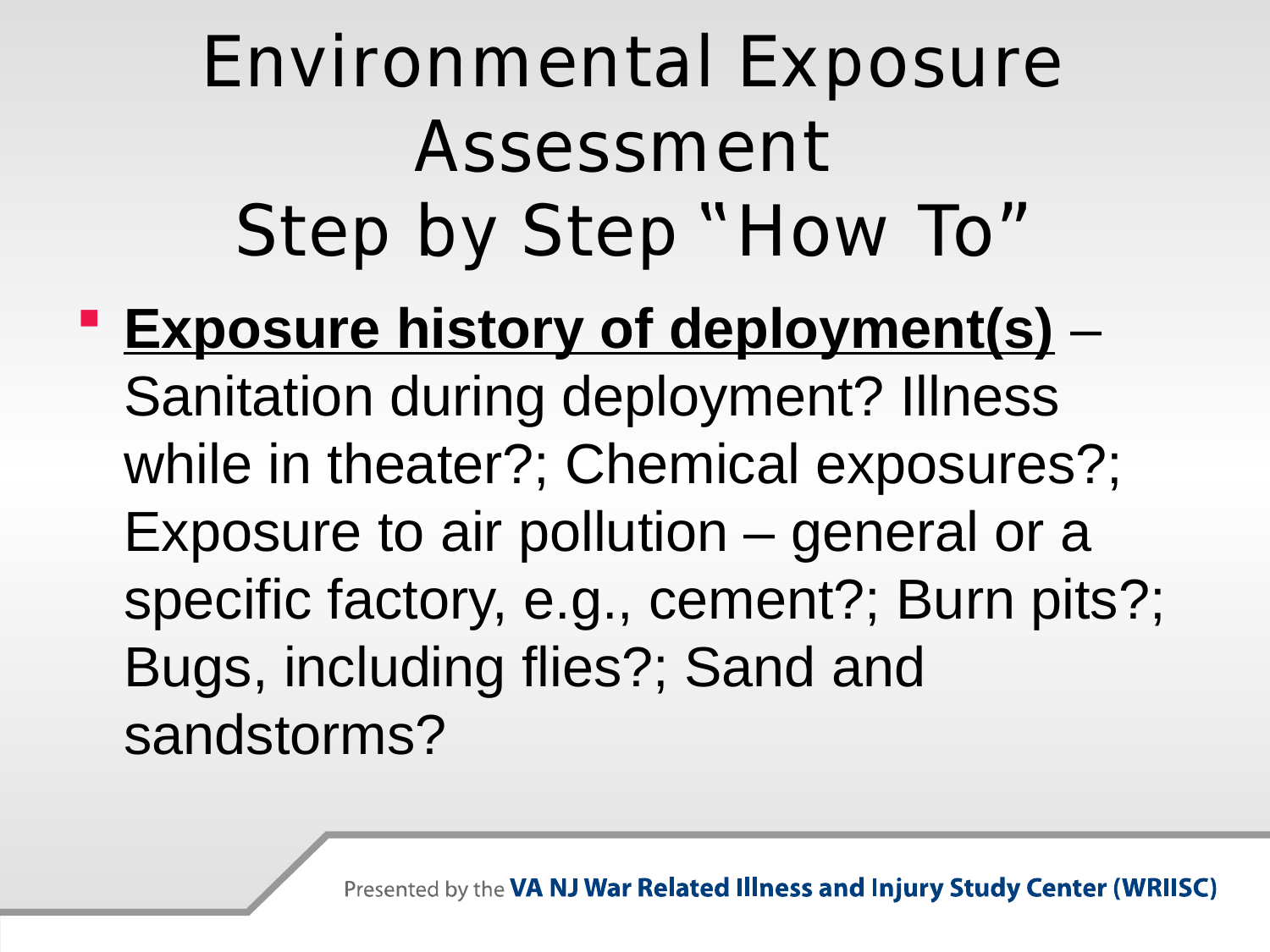

# Environmental Exposure Assessment Step by Step “How To”
Exposure history of deployment(s) – Sanitation during deployment? Illness while in theater?; Chemical exposures?; Exposure to air pollution – general or a specific factory, e.g., cement?; Burn pits?; Bugs, including flies?; Sand and sandstorms?